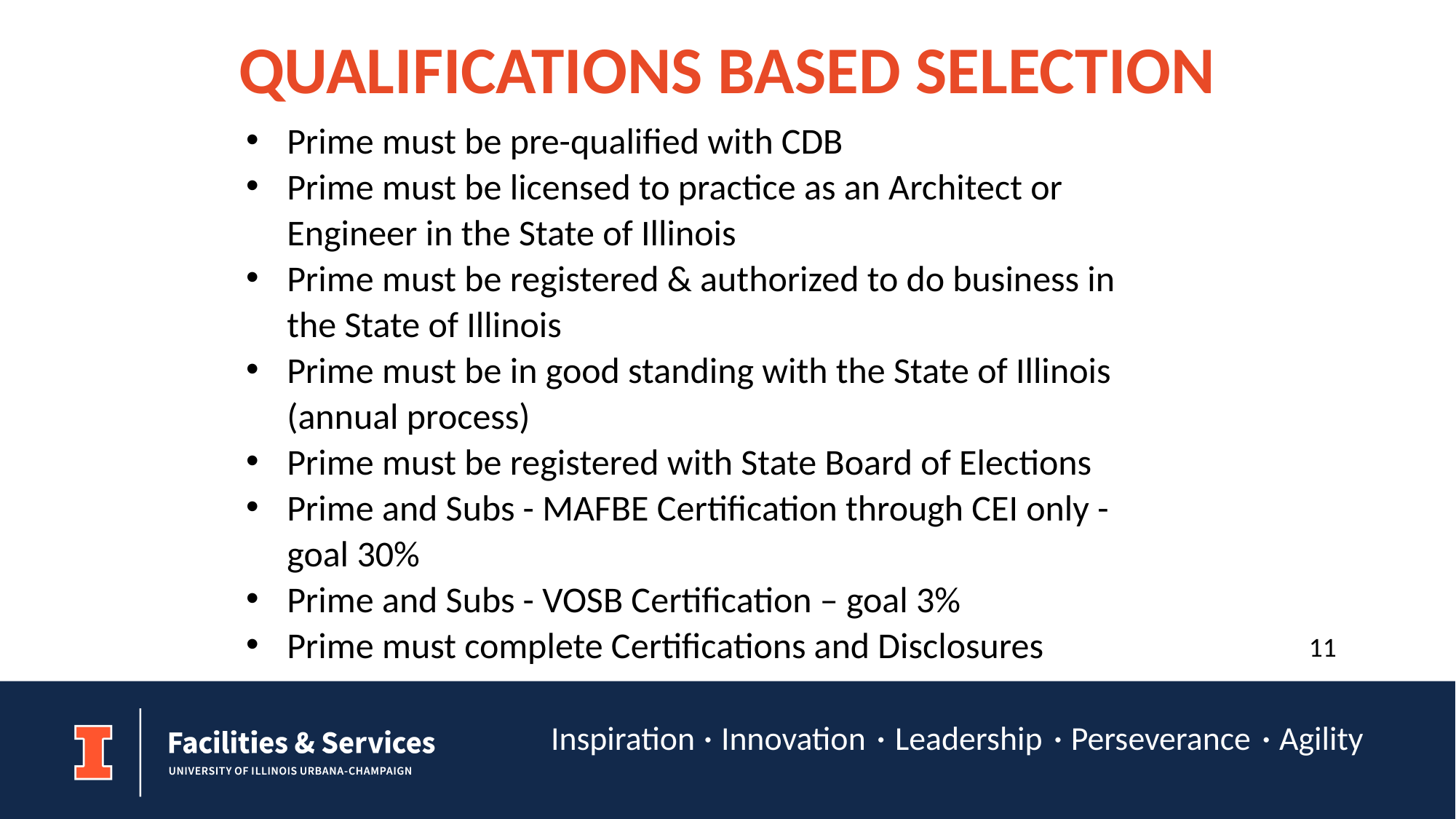

QUALIFICATIONS BASED SELECTION
Prime must be pre-qualified with CDB
Prime must be licensed to practice as an Architect or Engineer in the State of Illinois
Prime must be registered & authorized to do business in the State of Illinois
Prime must be in good standing with the State of Illinois (annual process)
Prime must be registered with State Board of Elections
Prime and Subs - MAFBE Certification through CEI only - goal 30%
Prime and Subs - VOSB Certification – goal 3%
Prime must complete Certifications and Disclosures
11